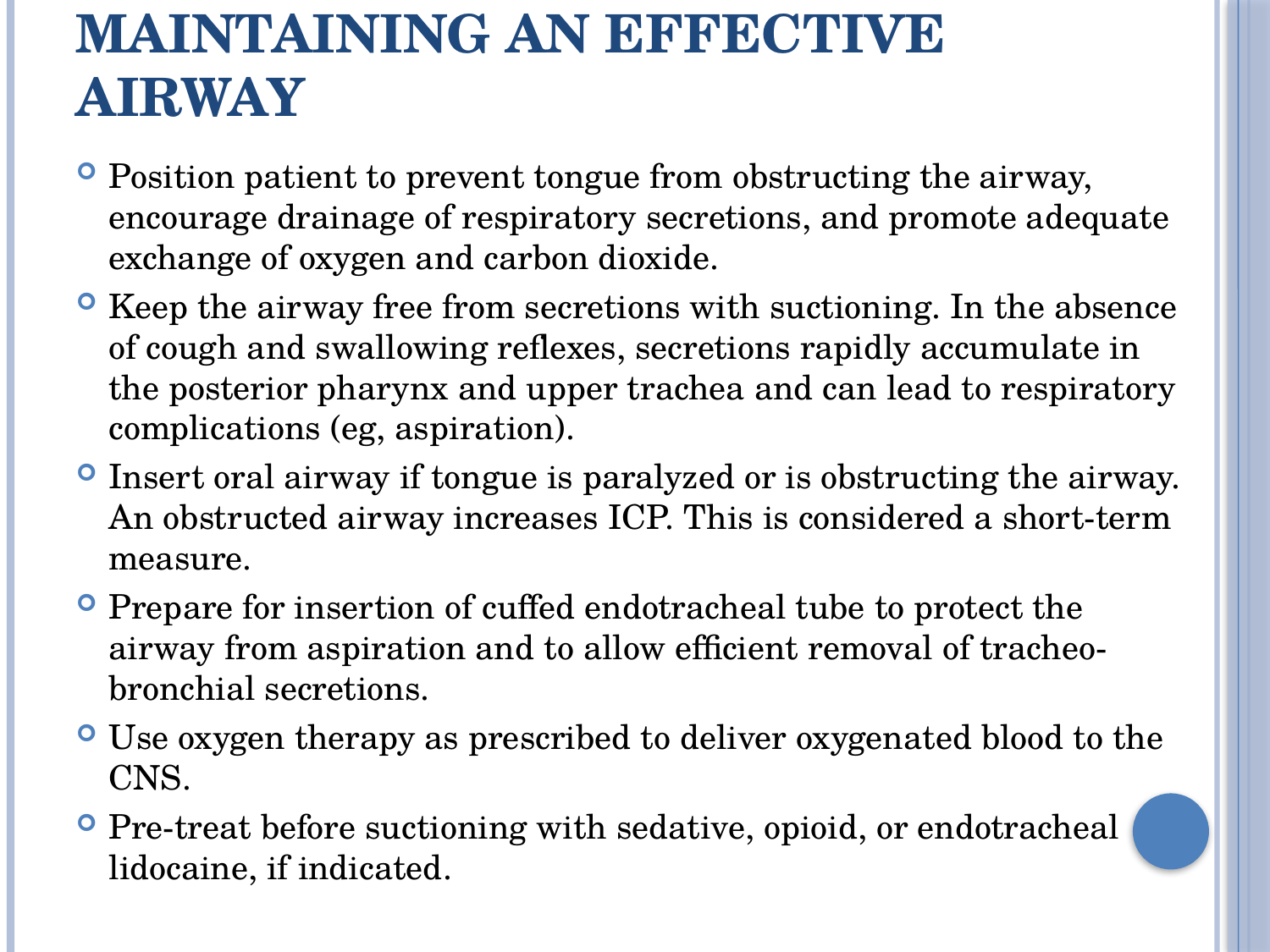

# Maintaining an Effective Airway
Position patient to prevent tongue from obstructing the airway, encourage drainage of respiratory secretions, and promote adequate exchange of oxygen and carbon dioxide.
Keep the airway free from secretions with suctioning. In the absence of cough and swallowing reflexes, secretions rapidly accumulate in the posterior pharynx and upper trachea and can lead to respiratory complications (eg, aspiration).
Insert oral airway if tongue is paralyzed or is obstructing the airway. An obstructed airway increases ICP. This is considered a short-term measure.
Prepare for insertion of cuffed endotracheal tube to protect the airway from aspiration and to allow efficient removal of tracheo-bronchial secretions.
Use oxygen therapy as prescribed to deliver oxygenated blood to the CNS.
Pre-treat before suctioning with sedative, opioid, or endotracheal lidocaine, if indicated.